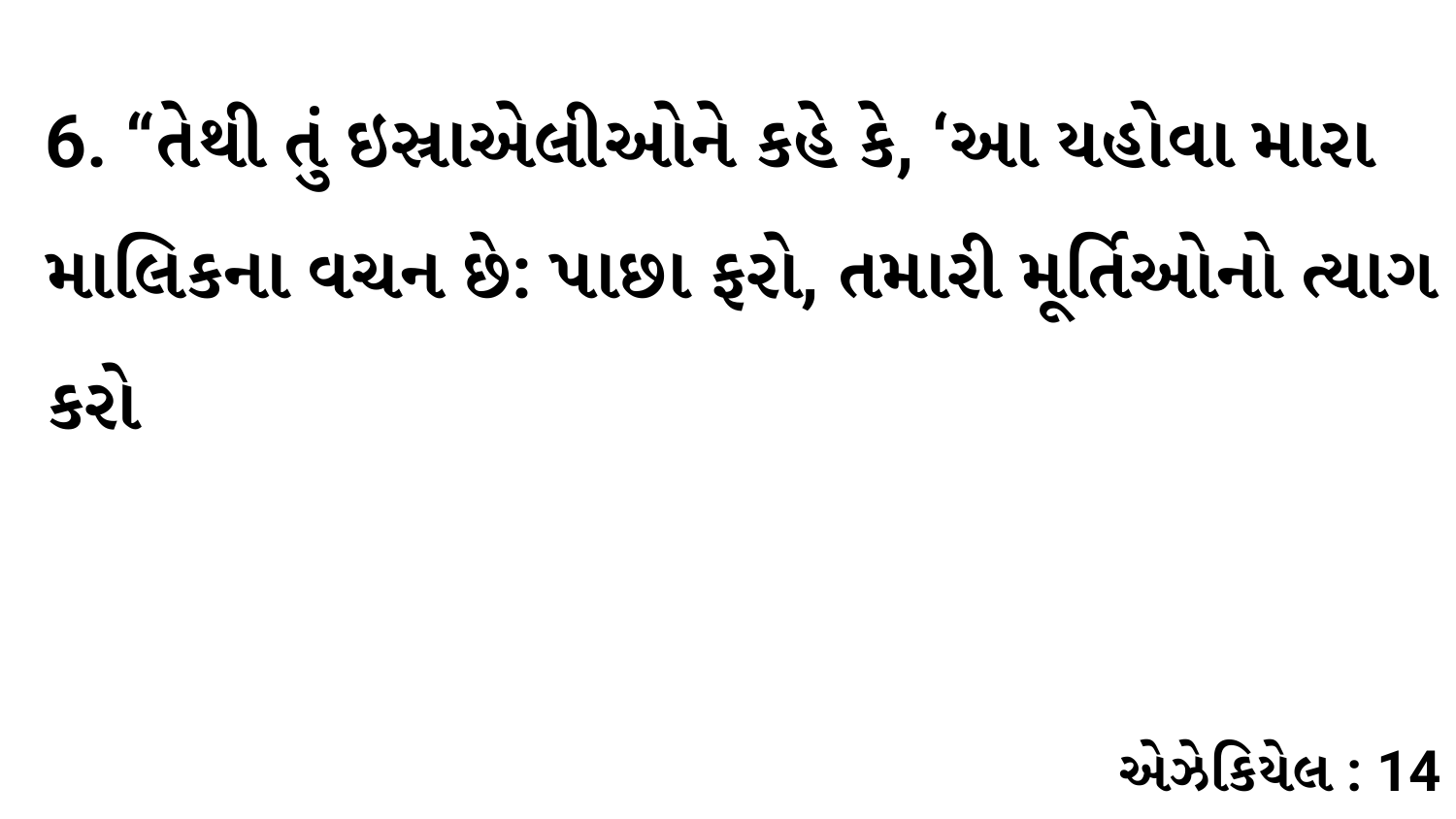

6. “તેથી તું ઇસ્રાએલીઓને કહે કે, ‘આ યહોવા મારા માલિકના વચન છે: પાછા ફરો, તમારી મૂર્તિઓનો ત્યાગ કરો
એઝેકિયેલ : 14